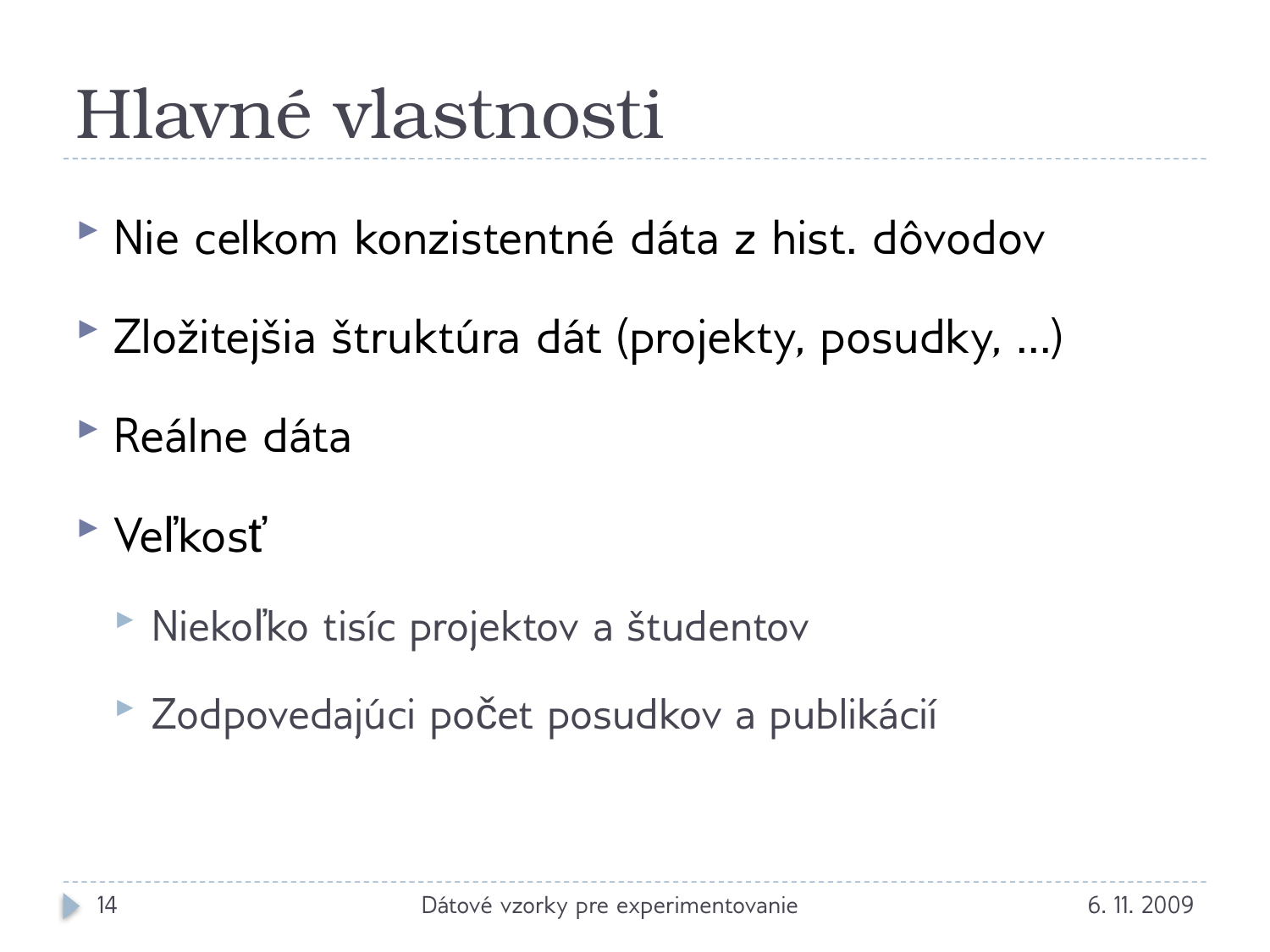

# Hlavné vlastnosti
Nie celkom konzistentné dáta z hist. dôvodov
Zložitejšia štruktúra dát (projekty, posudky, ...)
Reálne dáta
Veľkosť
Niekoľko tisíc projektov a študentov
Zodpovedajúci počet posudkov a publikácií
14
Dátové vzorky pre experimentovanie
6. 11. 2009